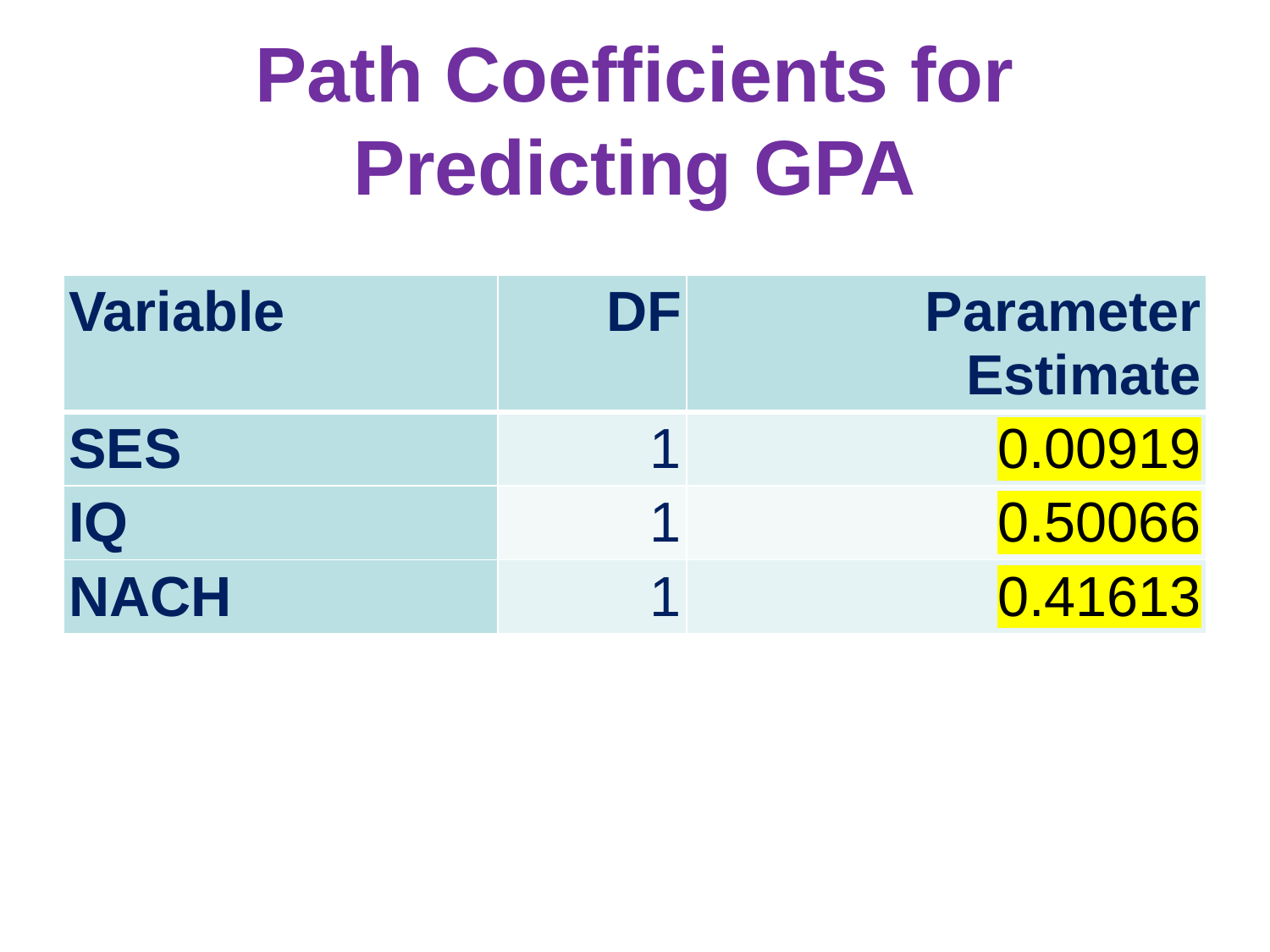

# Path Coefficients for Predicting GPA
| Variable | DF | Parameter Estimate |
| --- | --- | --- |
| SES | 1 | 0.00919 |
| IQ | 1 | 0.50066 |
| NACH | 1 | 0.41613 |